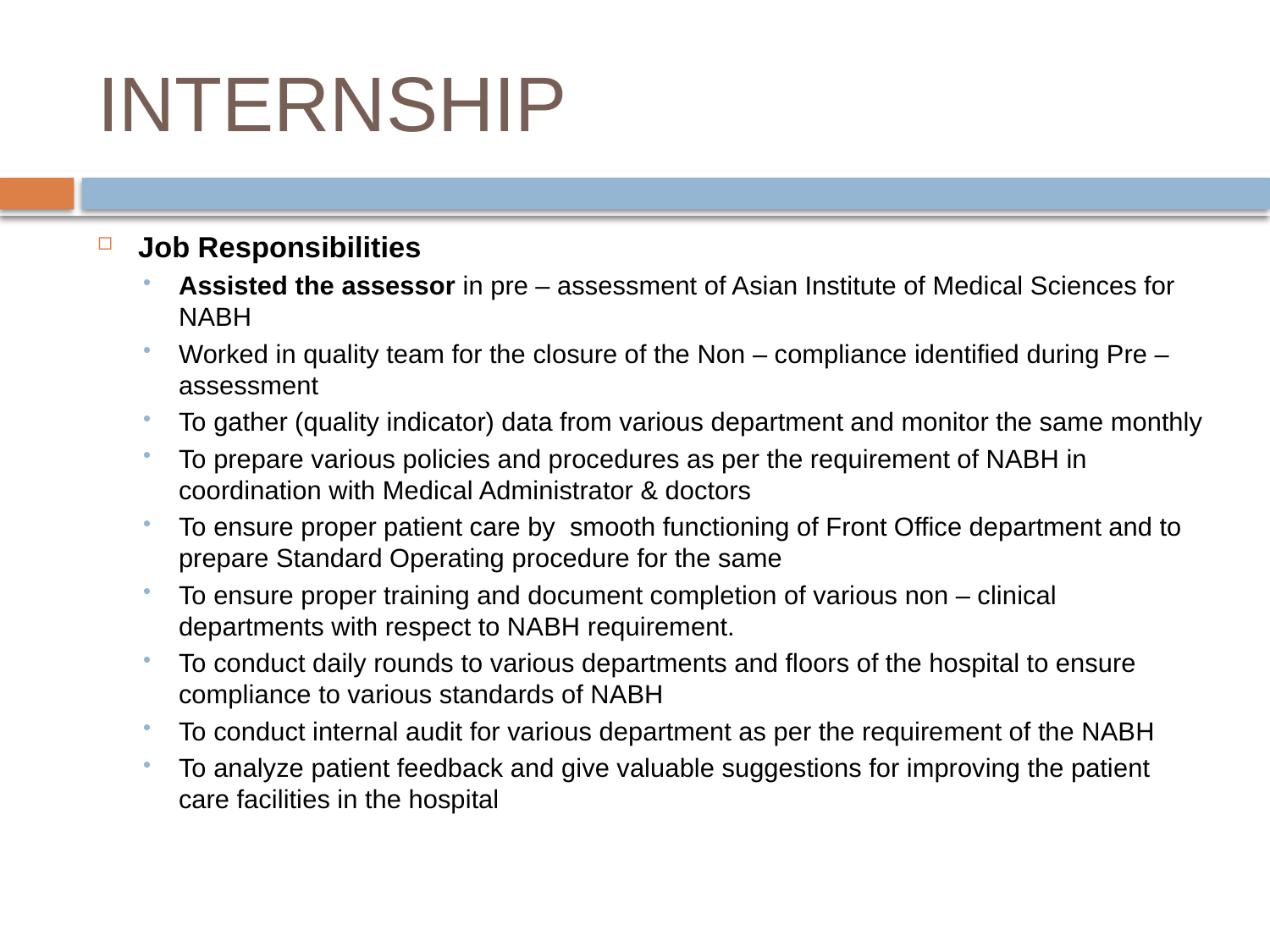

# INTERNSHIP
Job Responsibilities
Assisted the assessor in pre – assessment of Asian Institute of Medical Sciences for NABH
Worked in quality team for the closure of the Non – compliance identified during Pre – assessment
To gather (quality indicator) data from various department and monitor the same monthly
To prepare various policies and procedures as per the requirement of NABH in coordination with Medical Administrator & doctors
To ensure proper patient care by  smooth functioning of Front Office department and to prepare Standard Operating procedure for the same
To ensure proper training and document completion of various non – clinical departments with respect to NABH requirement.
To conduct daily rounds to various departments and floors of the hospital to ensure compliance to various standards of NABH
To conduct internal audit for various department as per the requirement of the NABH
To analyze patient feedback and give valuable suggestions for improving the patient care facilities in the hospital